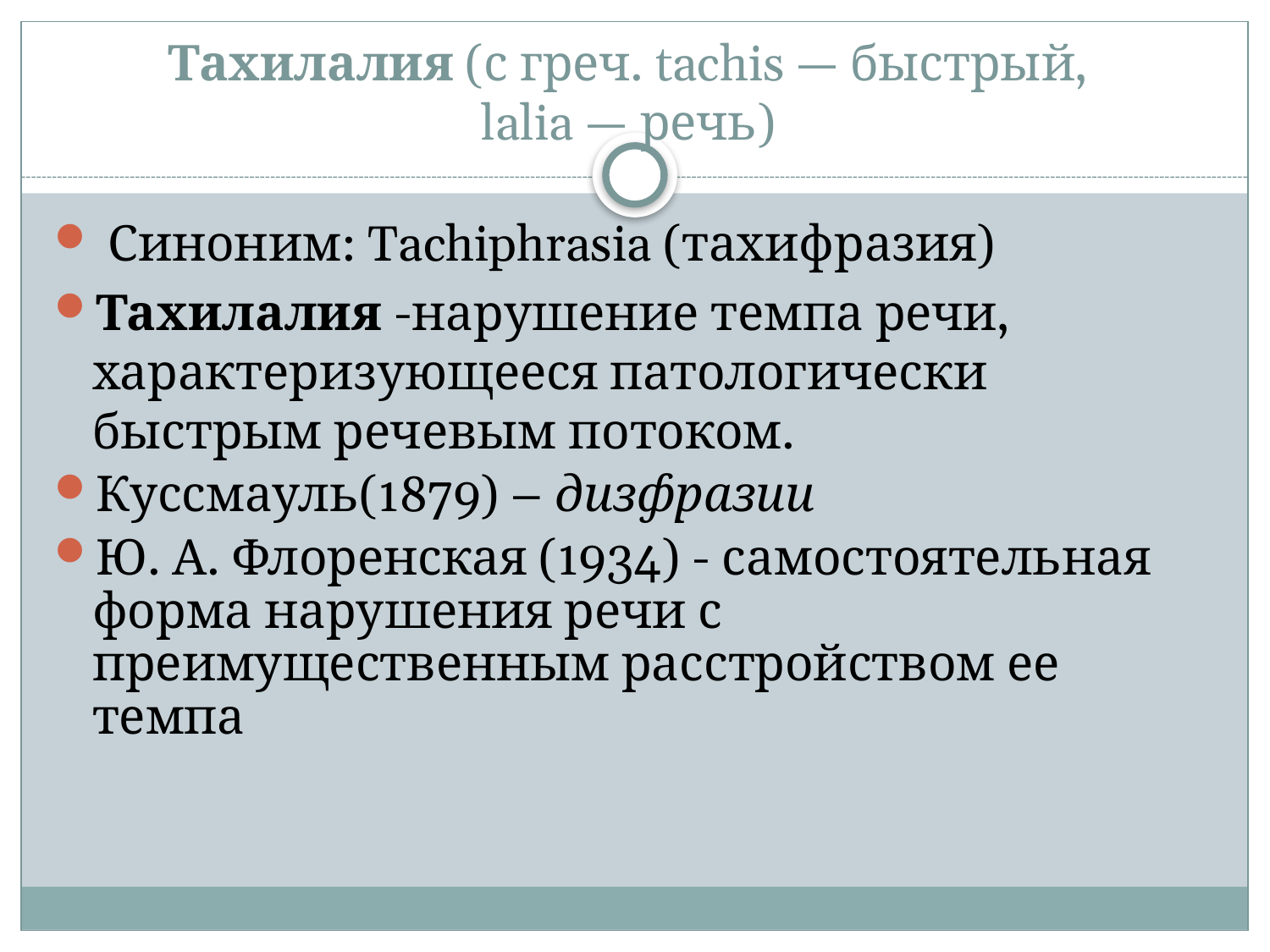

# Тахилалия (с греч. tachis — быстрый, lalia — речь)
 Синоним: Tachiphrasia (тахифразия)
Тахилалия -нарушение темпа речи, характеризующееся патологически быстрым речевым потоком.
Куссмауль(1879) – дизфразии
Ю. А. Флоренская (1934) - самостоятельная форма нарушения речи с преимущественным расстройством ее темпа